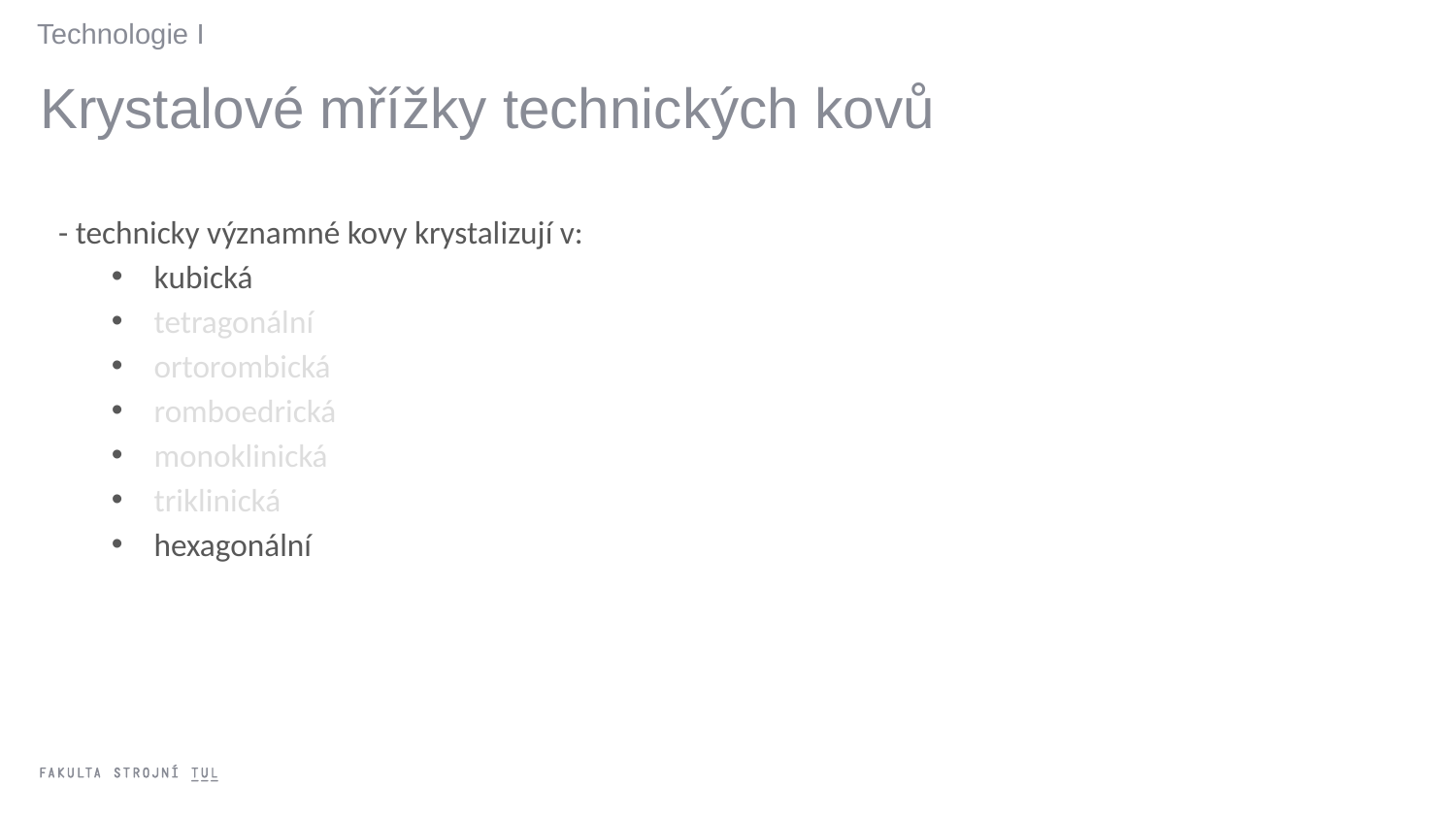

Technologie I
Krystalové mřížky technických kovů
- technicky významné kovy krystalizují v:
kubická
tetragonální
ortorombická
romboedrická
monoklinická
triklinická
hexagonální